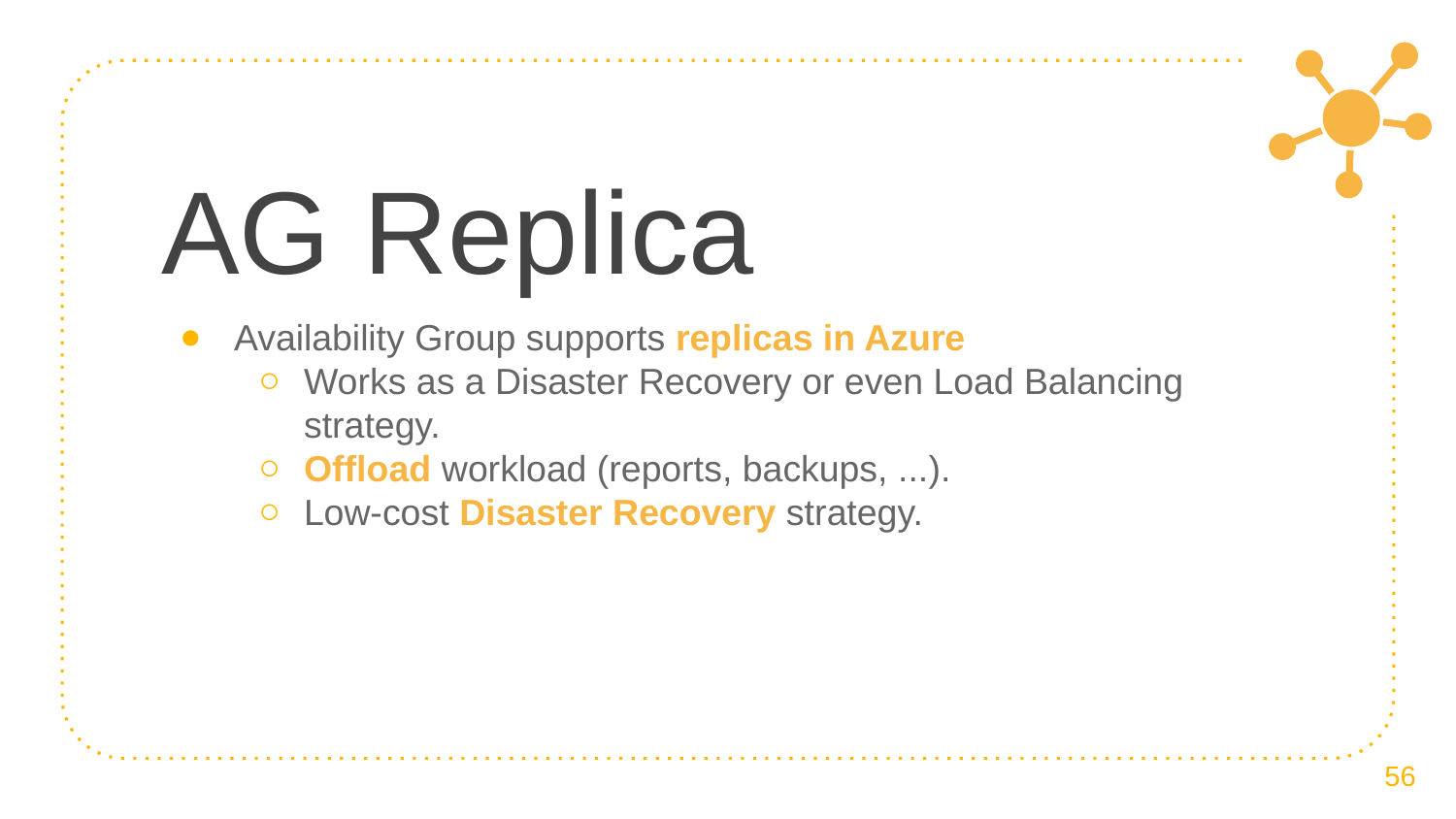

# AG Replica
Availability Group supports replicas in Azure
Works as a Disaster Recovery or even Load Balancing strategy.
Offload workload (reports, backups, ...).
Low-cost Disaster Recovery strategy.
56